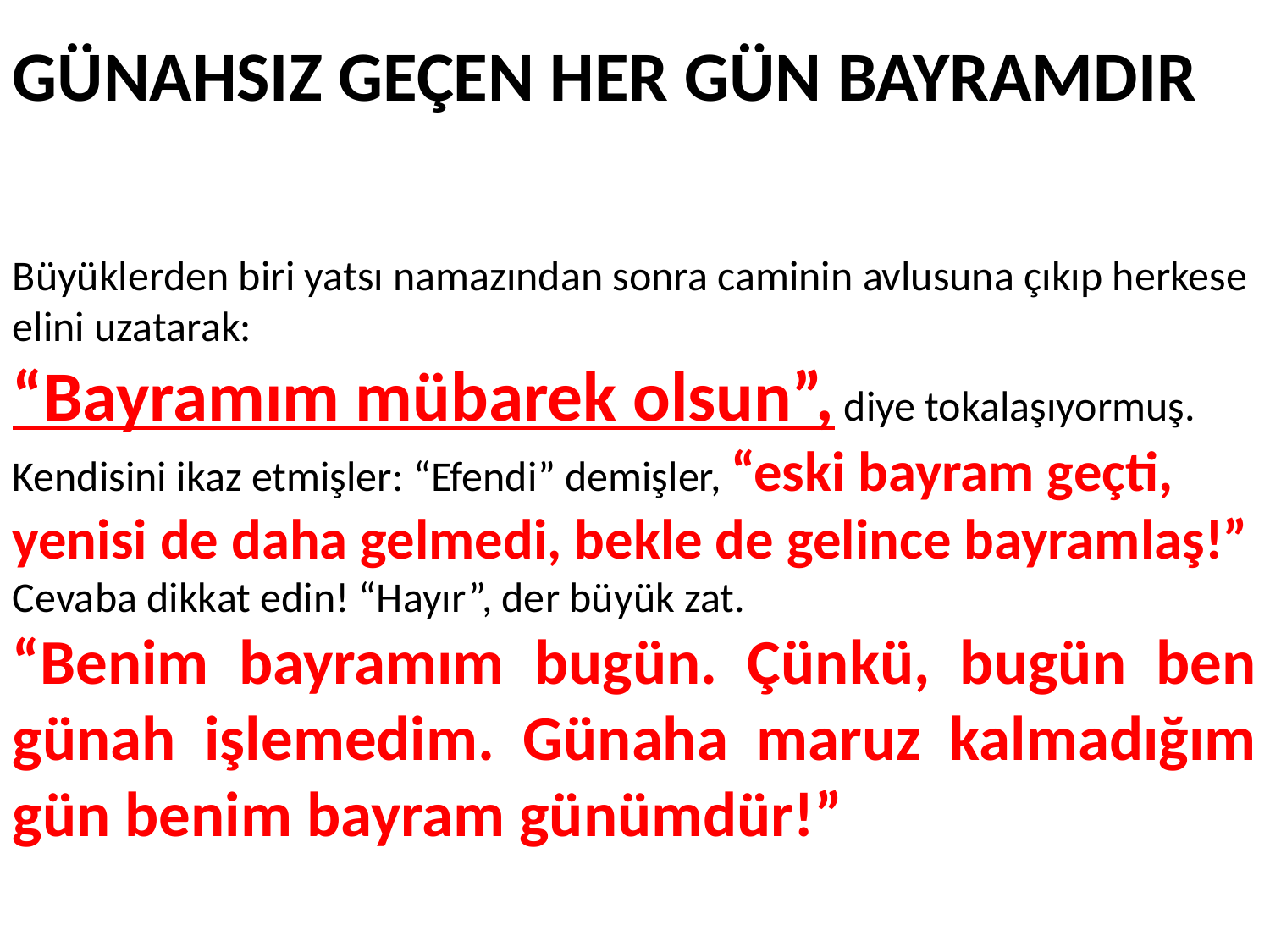

GÜNAHSIZ GEÇEN HER GÜN BAYRAMDIR
Büyüklerden biri yatsı namazından sonra caminin avlusuna çıkıp herkese elini uzatarak:
“Bayramım mübarek olsun”, diye tokalaşıyormuş.
Kendisini ikaz etmişler: “Efendi” demişler, “eski bayram geçti, yenisi de daha gelmedi, bekle de gelince bayramlaş!”
Cevaba dikkat edin! “Hayır”, der büyük zat.
“Benim bayramım bugün. Çünkü, bugün ben günah işlemedim. Günaha maruz kalmadığım gün benim bayram günümdür!”